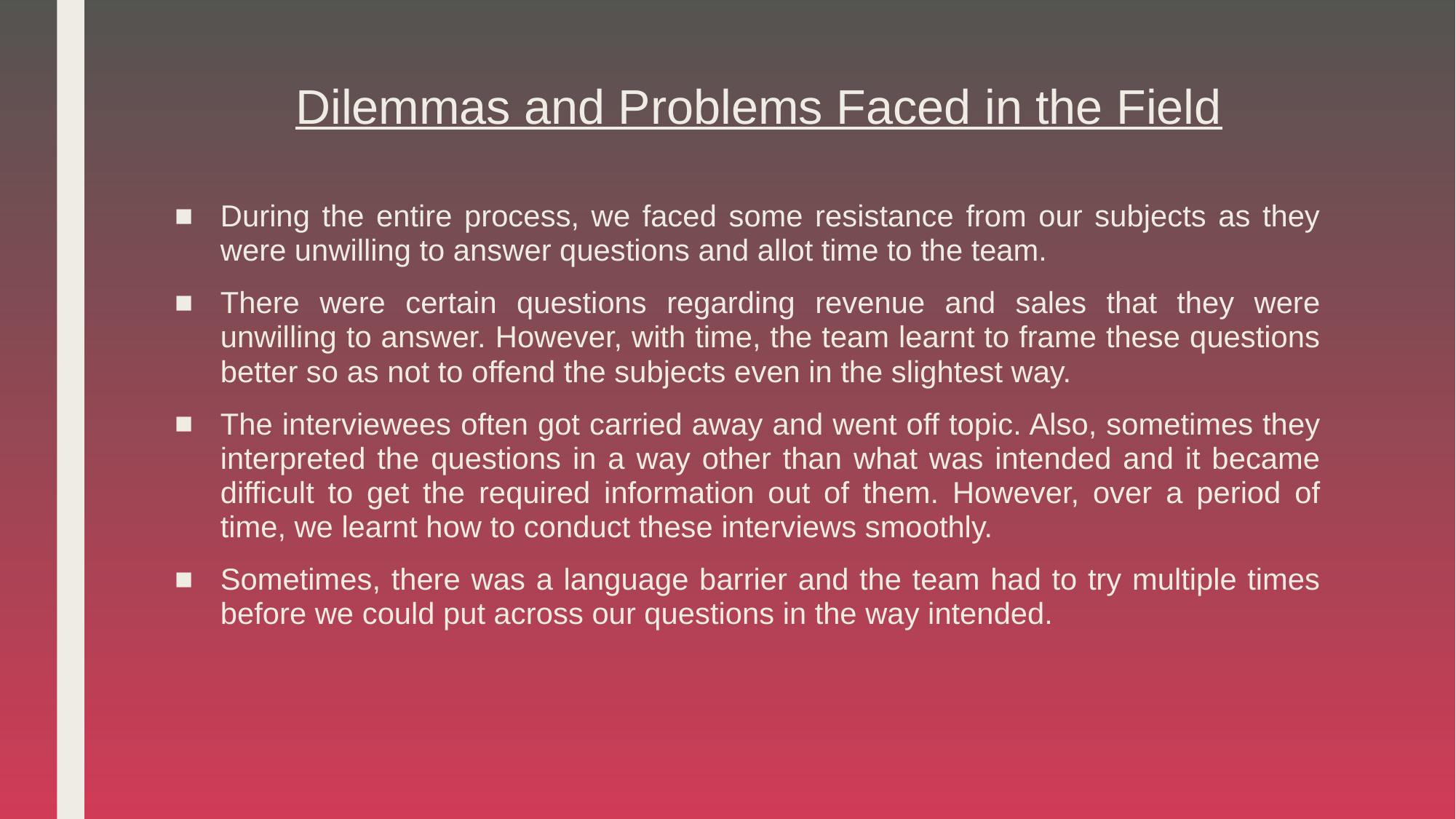

# Dilemmas and Problems Faced in the Field

During the entire process, we faced some resistance from our subjects as they were unwilling to answer questions and allot time to the team.
There were certain questions regarding revenue and sales that they were unwilling to answer. However, with time, the team learnt to frame these questions better so as not to offend the subjects even in the slightest way.
The interviewees often got carried away and went off topic. Also, sometimes they interpreted the questions in a way other than what was intended and it became difficult to get the required information out of them. However, over a period of time, we learnt how to conduct these interviews smoothly.
Sometimes, there was a language barrier and the team had to try multiple times before we could put across our questions in the way intended.